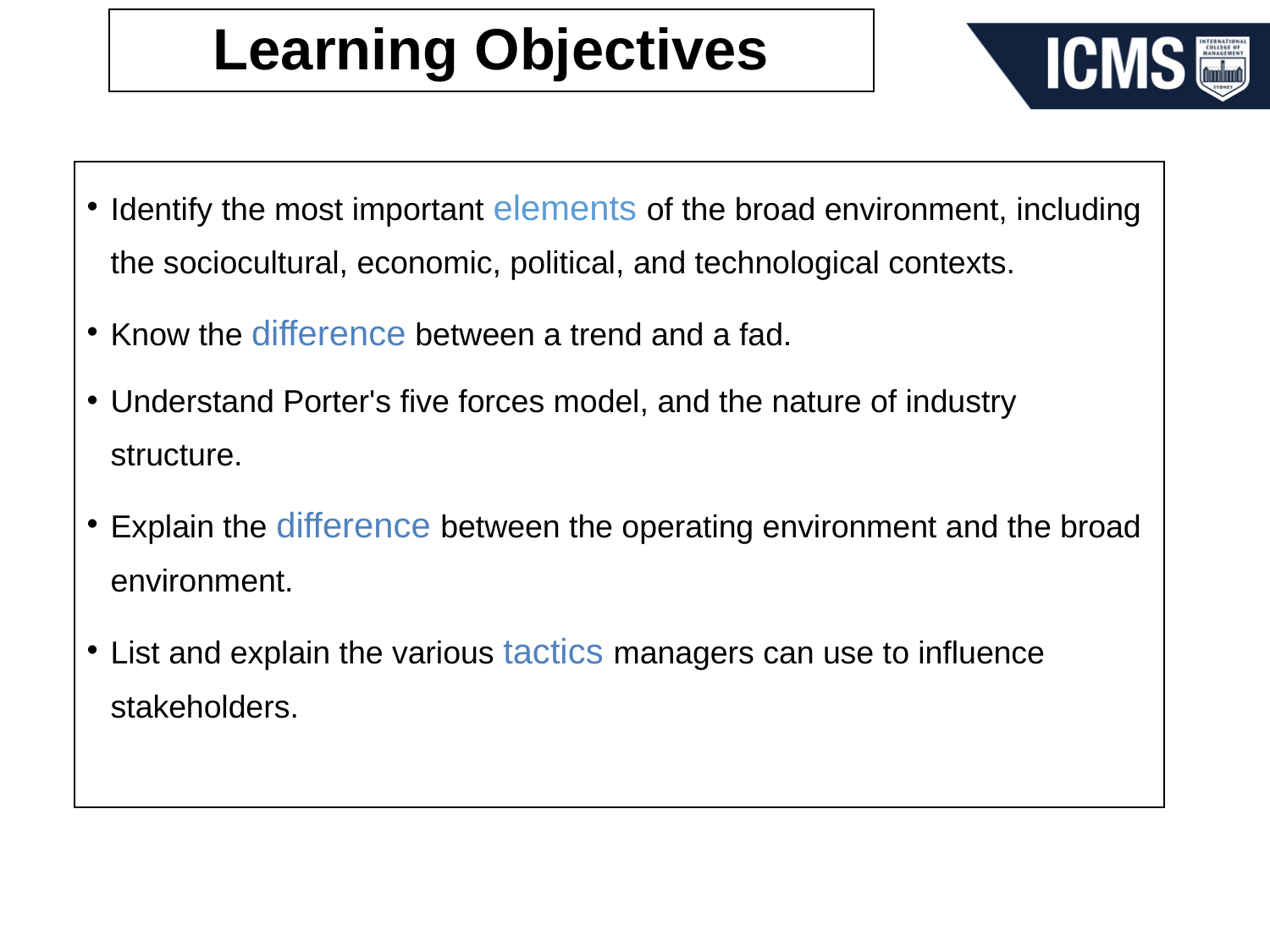

# Learning Objectives
Identify the most important elements of the broad environment, including the sociocultural, economic, political, and technological contexts.
Know the difference between a trend and a fad.
Understand Porter's five forces model, and the nature of industry structure.
Explain the difference between the operating environment and the broad environment.
List and explain the various tactics managers can use to influence stakeholders.